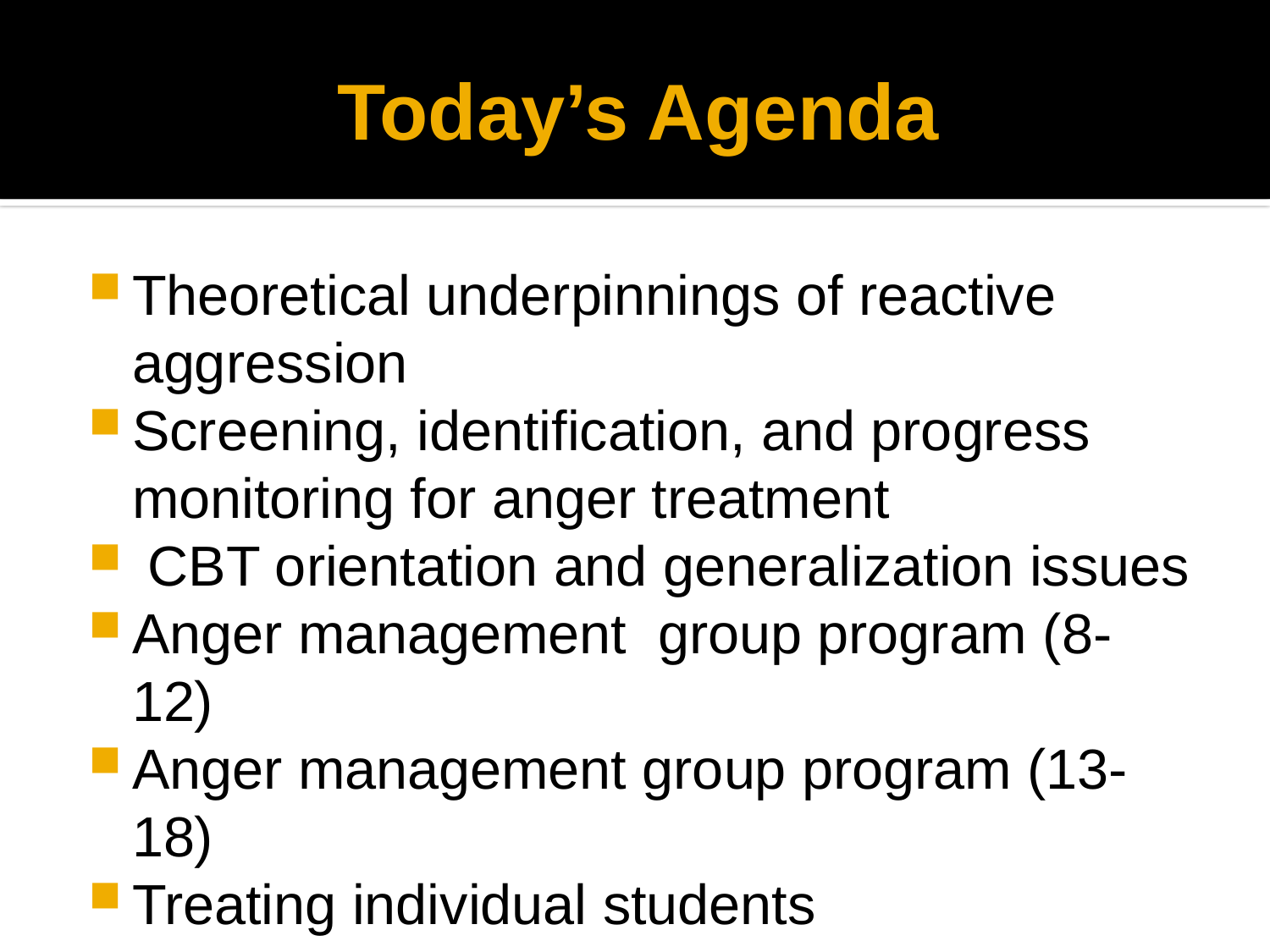

# Today’s Agenda
Theoretical underpinnings of reactive aggression
Screening, identification, and progress monitoring for anger treatment
 CBT orientation and generalization issues
Anger management  group program (8-12)
Anger management group program (13-18)
Treating individual students